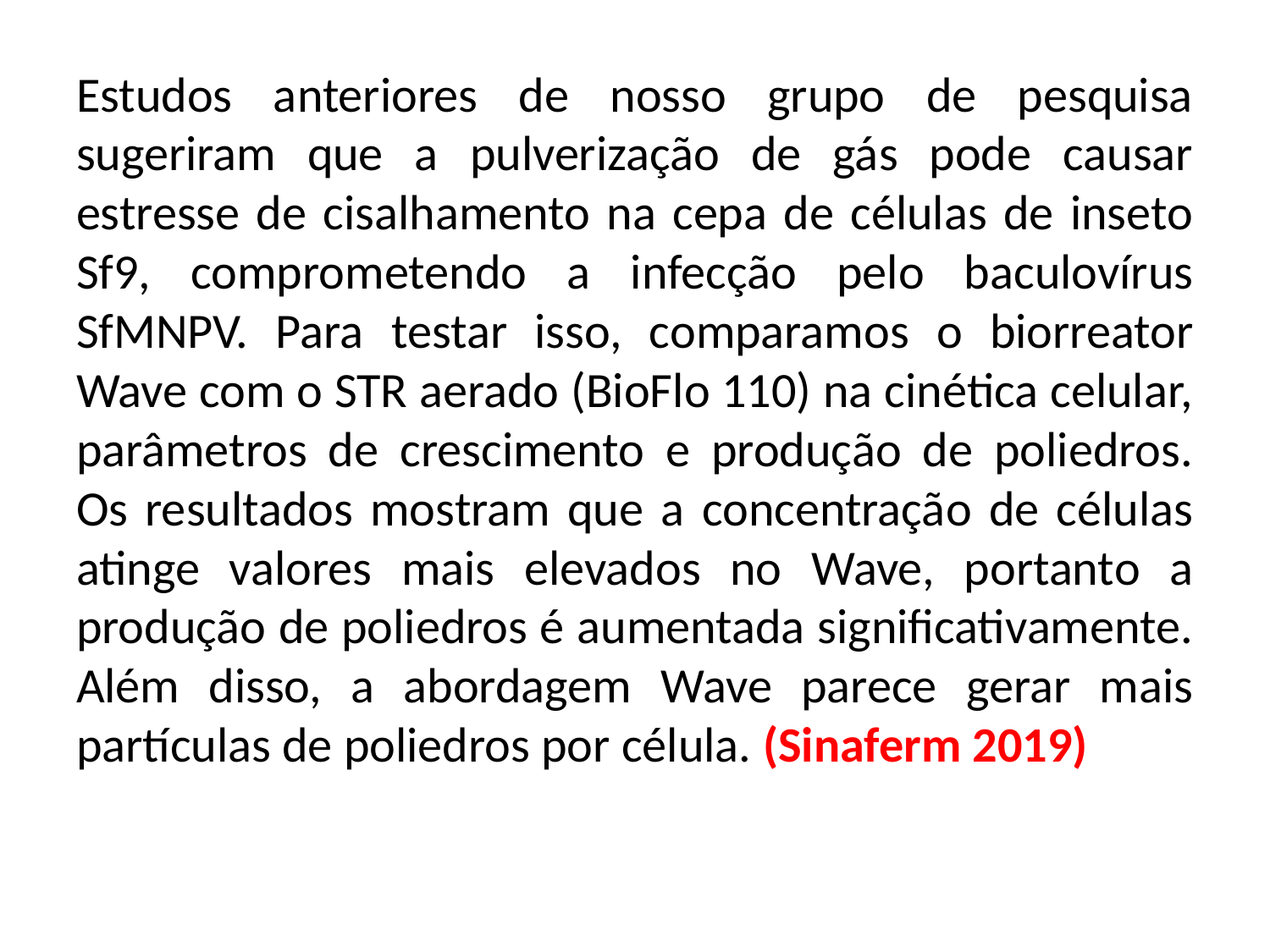

Estudos anteriores de nosso grupo de pesquisa sugeriram que a pulverização de gás pode causar estresse de cisalhamento na cepa de células de inseto Sf9, comprometendo a infecção pelo baculovírus SfMNPV. Para testar isso, comparamos o biorreator Wave com o STR aerado (BioFlo 110) na cinética celular, parâmetros de crescimento e produção de poliedros. Os resultados mostram que a concentração de células atinge valores mais elevados no Wave, portanto a produção de poliedros é aumentada significativamente. Além disso, a abordagem Wave parece gerar mais partículas de poliedros por célula. (Sinaferm 2019)